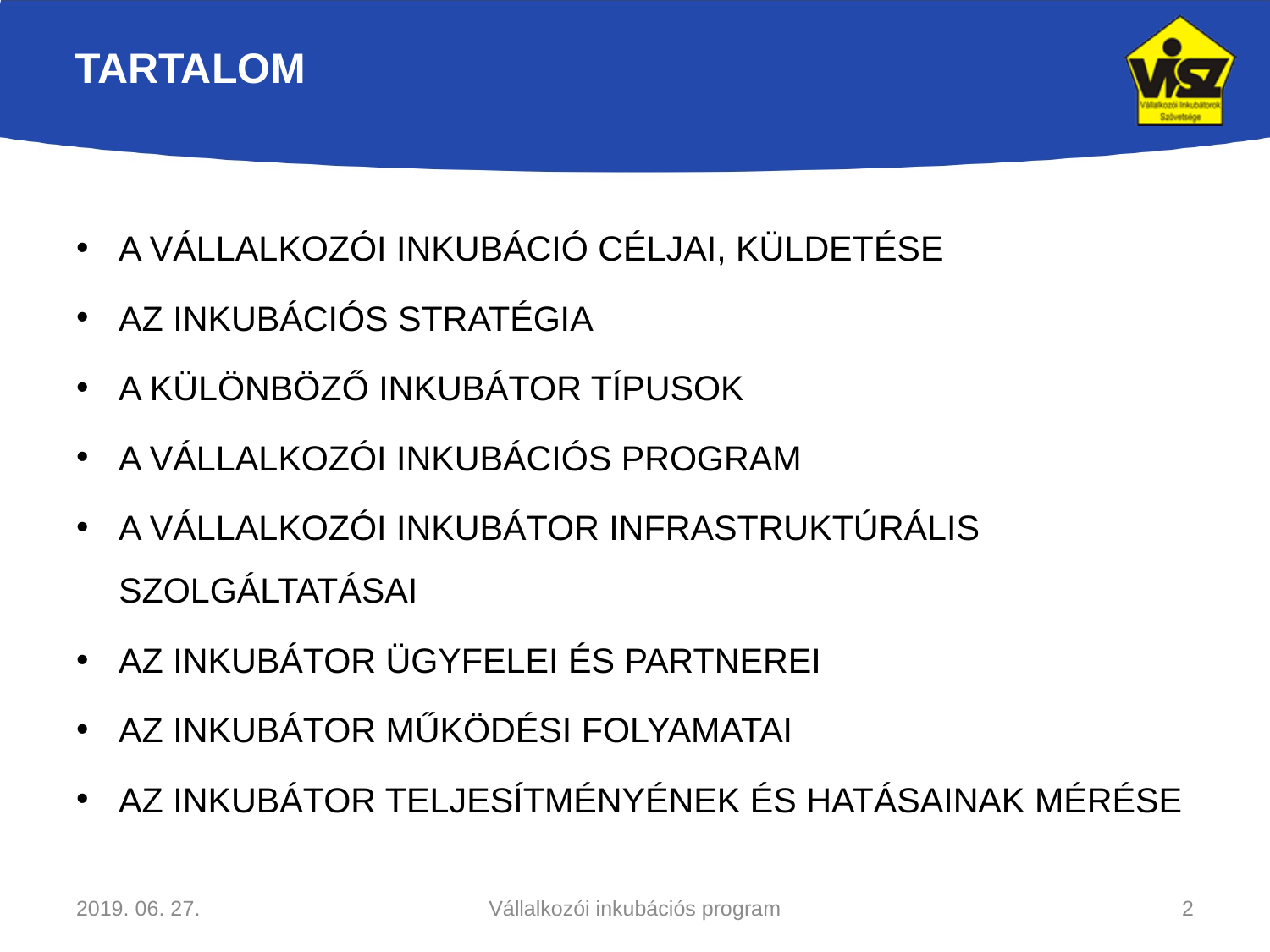

# TARTALOM
A VÁLLALKOZÓI INKUBÁCIÓ CÉLJAI, KÜLDETÉSE
AZ INKUBÁCIÓS STRATÉGIA
A KÜLÖNBÖZŐ INKUBÁTOR TÍPUSOK
A VÁLLALKOZÓI INKUBÁCIÓS PROGRAM
A VÁLLALKOZÓI INKUBÁTOR INFRASTRUKTÚRÁLIS SZOLGÁLTATÁSAI
AZ INKUBÁTOR ÜGYFELEI ÉS PARTNEREI
AZ INKUBÁTOR MŰKÖDÉSI FOLYAMATAI
AZ INKUBÁTOR TELJESÍTMÉNYÉNEK ÉS HATÁSAINAK MÉRÉSE
2019. 06. 27.
Vállalkozói inkubációs program
2